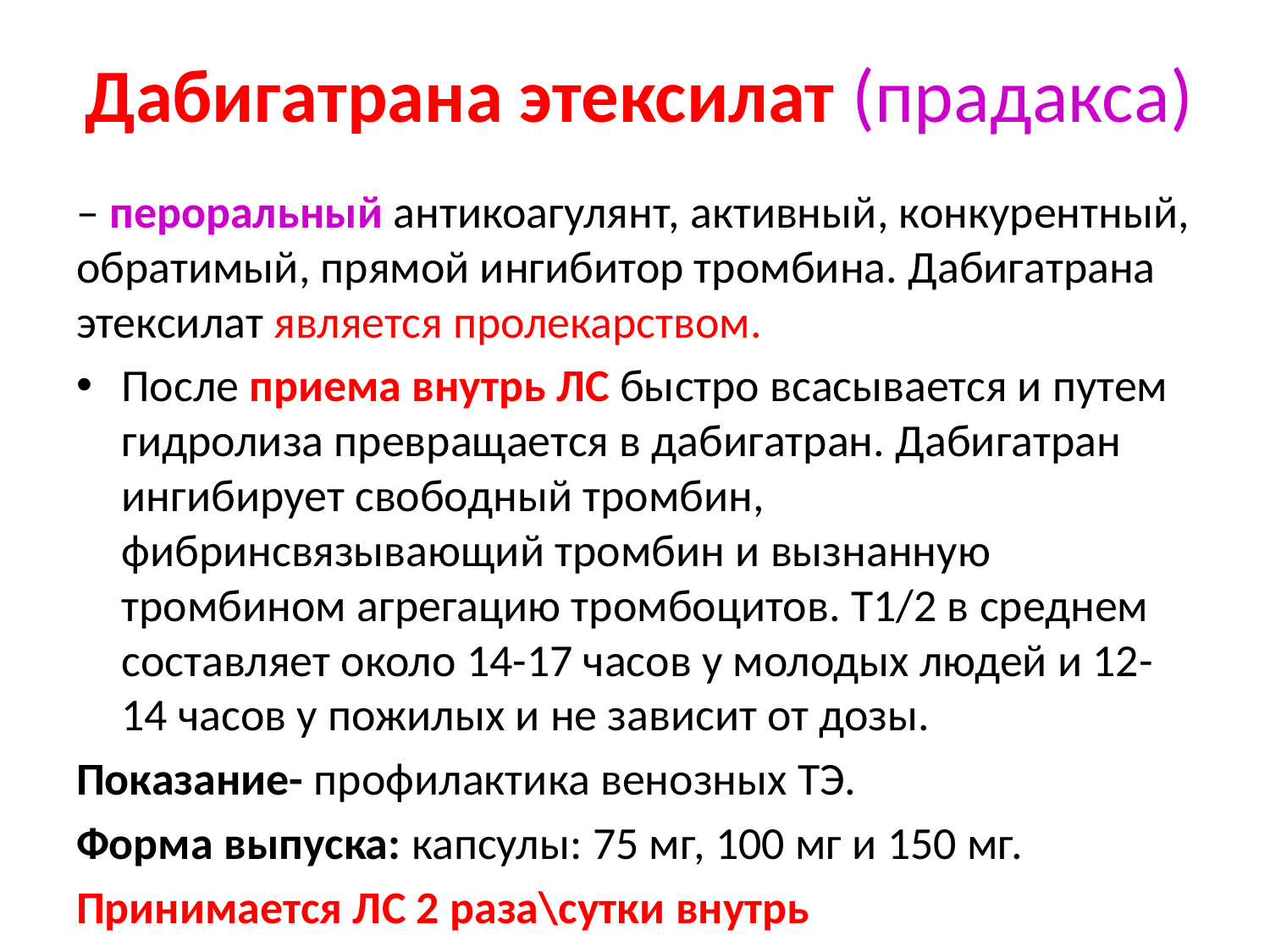

# Дабигатрана этексилат (прадакса)
– пероральный антикоагулянт, активный, конкурентный, обратимый, прямой ингибитор тромбина. Дабигатрана этексилат является пролекарством.
После приема внутрь ЛС быстро всасывается и путем гидролиза превращается в дабигатран. Дабигатран ингибирует свободный тромбин, фибринсвязывающий тромбин и вызнанную тромбином агрегацию тромбоцитов. Т1/2 в среднем составляет около 14-17 часов у молодых людей и 12-14 часов у пожилых и не зависит от дозы.
Показание- профилактика венозных ТЭ.
Форма выпуска: капсулы: 75 мг, 100 мг и 150 мг.
Принимается ЛС 2 раза\сутки внутрь